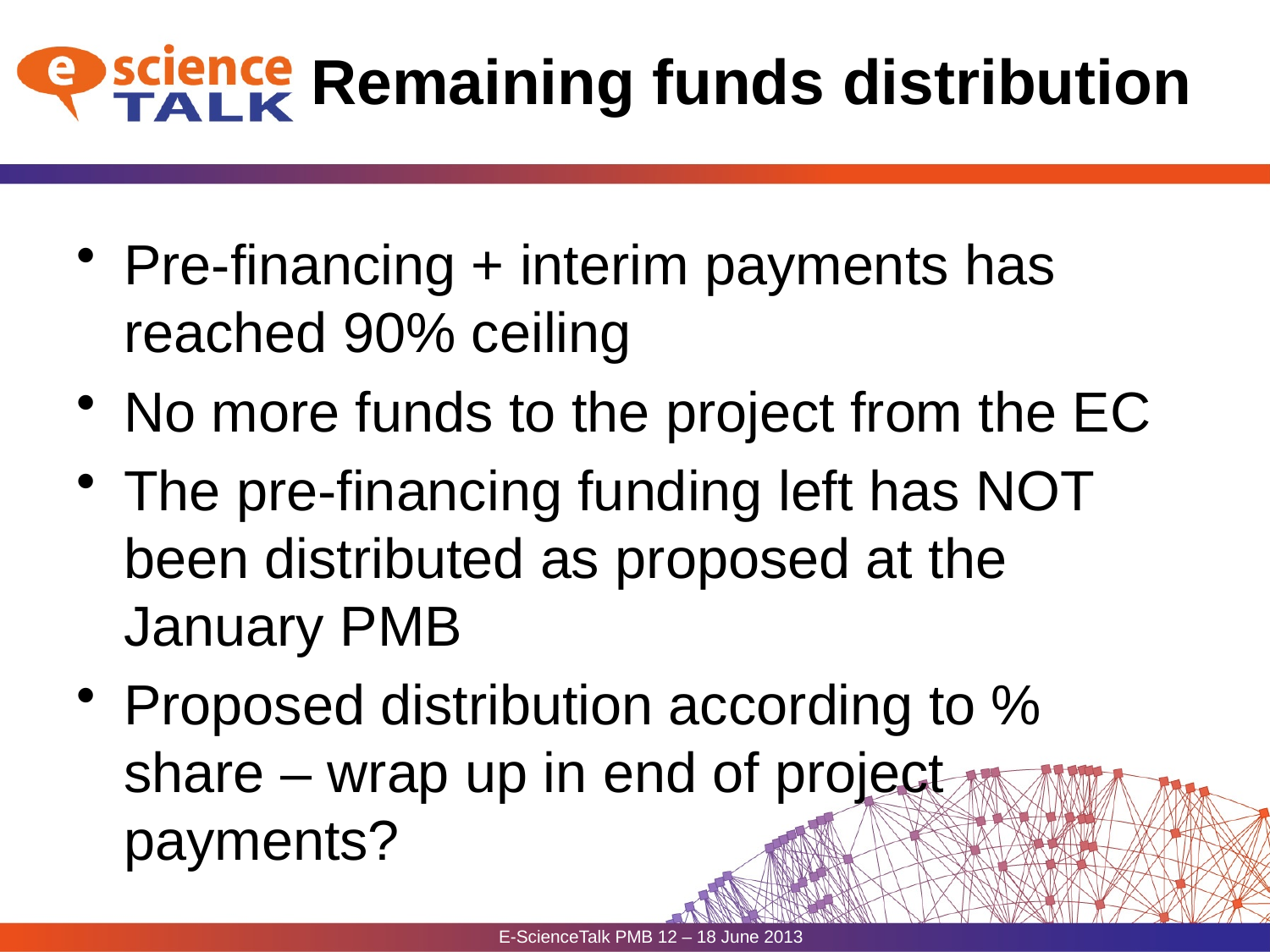

# Remaining funds distribution
Pre-financing + interim payments has reached 90% ceiling
No more funds to the project from the EC
The pre-financing funding left has NOT been distributed as proposed at the January PMB
Proposed distribution according to % share – wrap up in end of project payments?
E-ScienceTalk PMB 12 – 18 June 2013